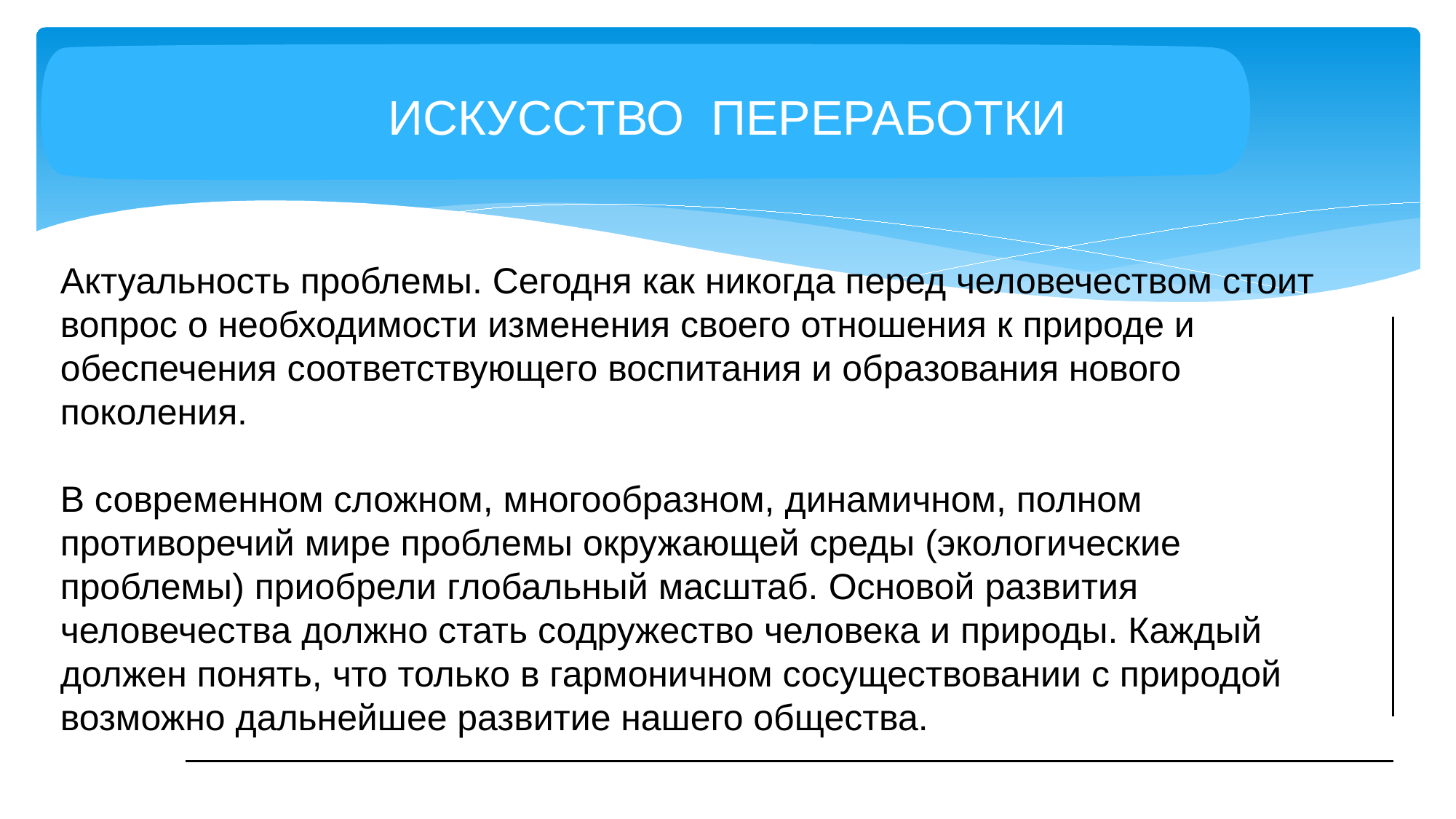

# ИСКУССТВО  ПЕРЕРАБОТКИ
Актуальность проблемы. Сегодня как никогда перед человечеством стоит вопрос о необходимости изменения своего отношения к природе и обеспечения соответствующего воспитания и образования нового поколения.
В современном сложном, многообразном, динамичном, полном противоречий мире проблемы окружающей среды (экологические проблемы) приобрели глобальный масштаб. Основой развития человечества должно стать содружество человека и природы. Каждый должен понять, что только в гармоничном сосуществовании с природой возможно дальнейшее развитие нашего общества.